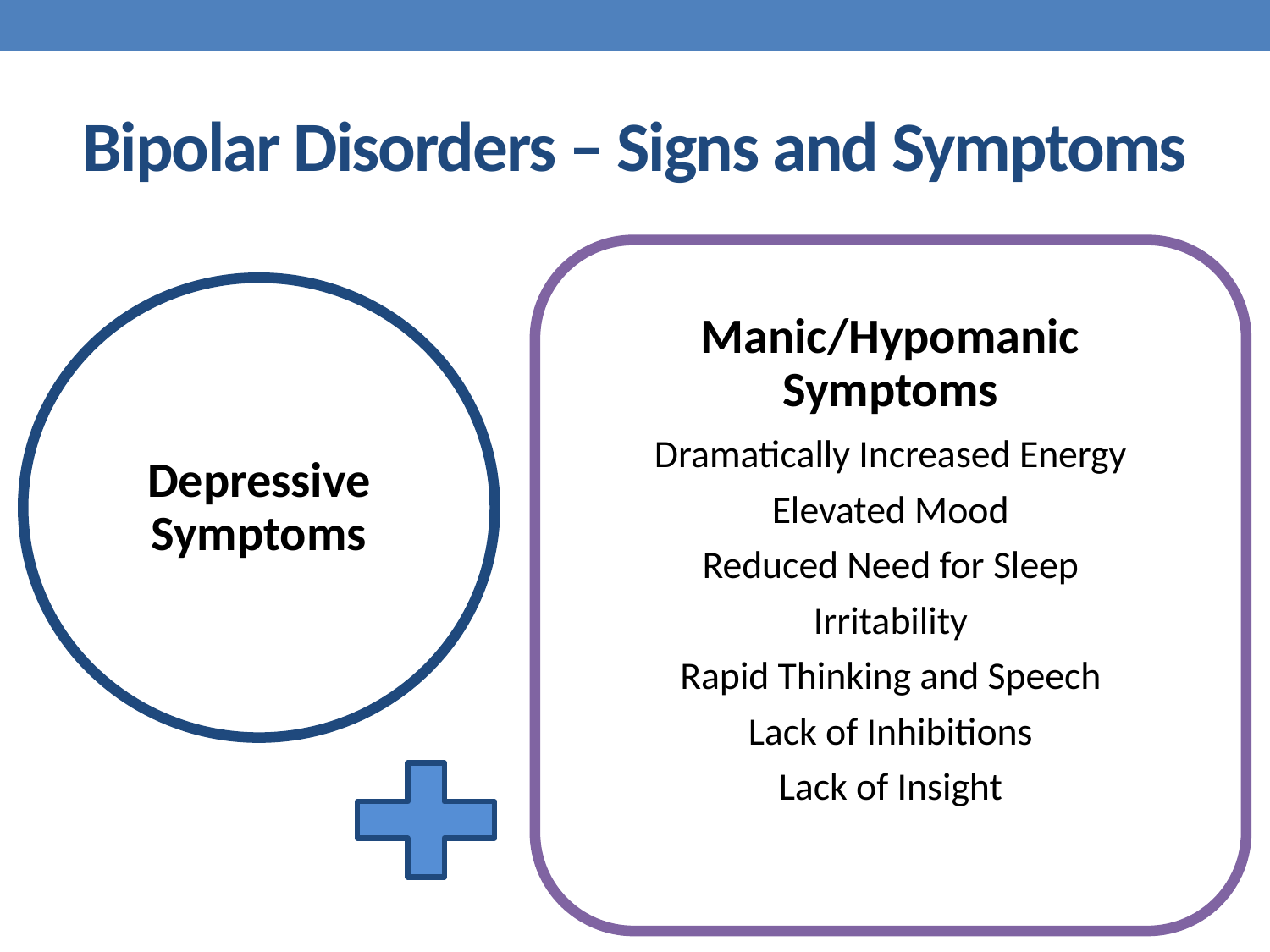

# Bipolar Disorders – Signs and Symptoms
Manic/Hypomanic Symptoms
Dramatically Increased Energy
Elevated Mood
Reduced Need for Sleep
Irritability
Rapid Thinking and Speech
Lack of Inhibitions
Lack of Insight

Depressive Symptoms